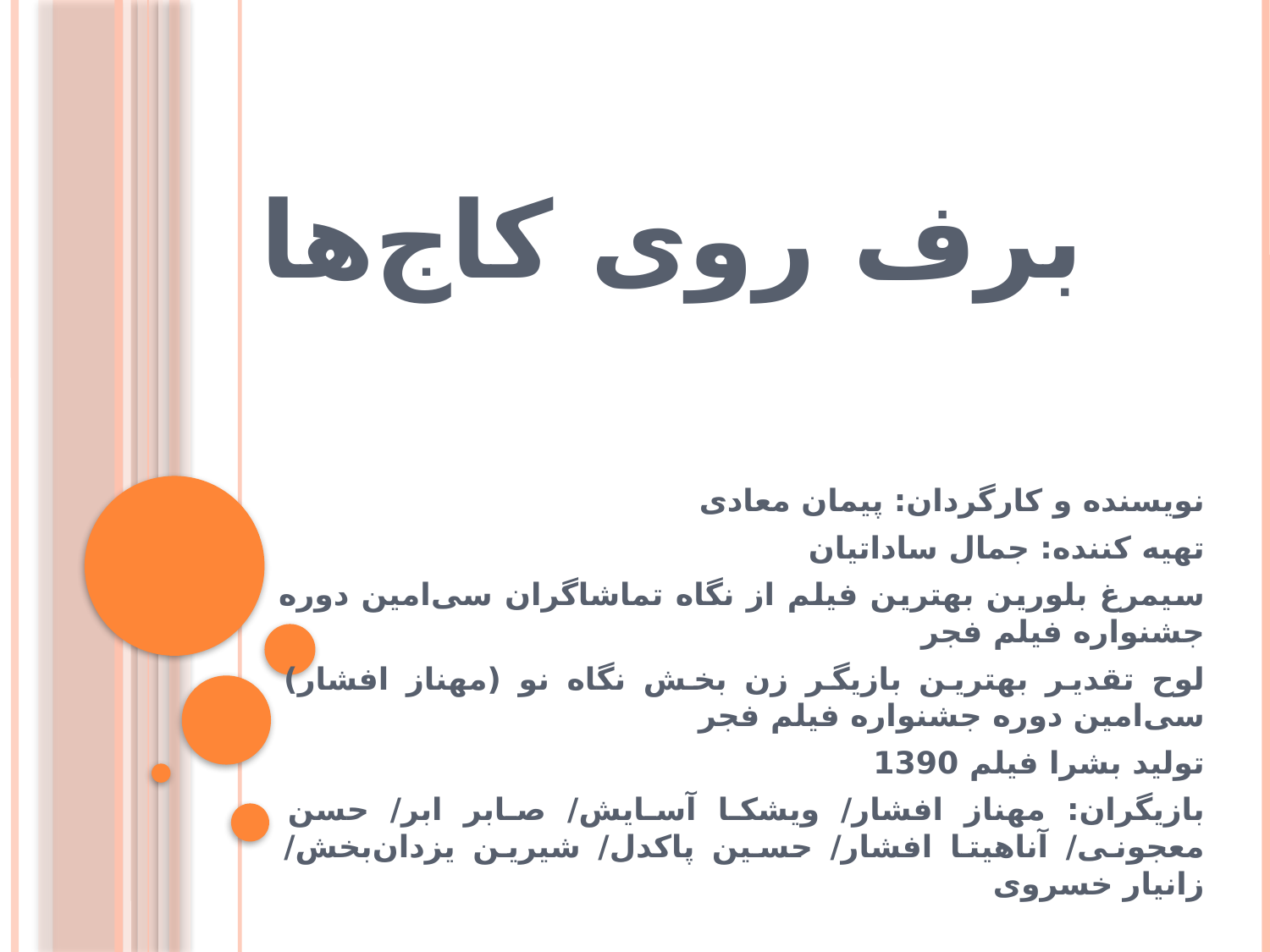

# برف روی کاج‌ها

نویسنده و کارگردان: پیمان معادی
تهیه کننده: جمال ساداتیان
سیمرغ بلورین بهترین فیلم از نگاه تماشاگران سی‌امین دوره جشنواره فیلم فجر
لوح تقدیر بهترین بازیگر زن بخش نگاه نو (مهناز افشار) سی‌امین دوره جشنواره فیلم فجر
تولید بشرا فیلم 1390
بازیگران: مهناز افشار/ ویشکا آسایش/ صابر ابر/ حسن معجونی/ آناهیتا افشار/ حسین پاکدل/ شیرین یزدان‌بخش/ زانیار خسروی